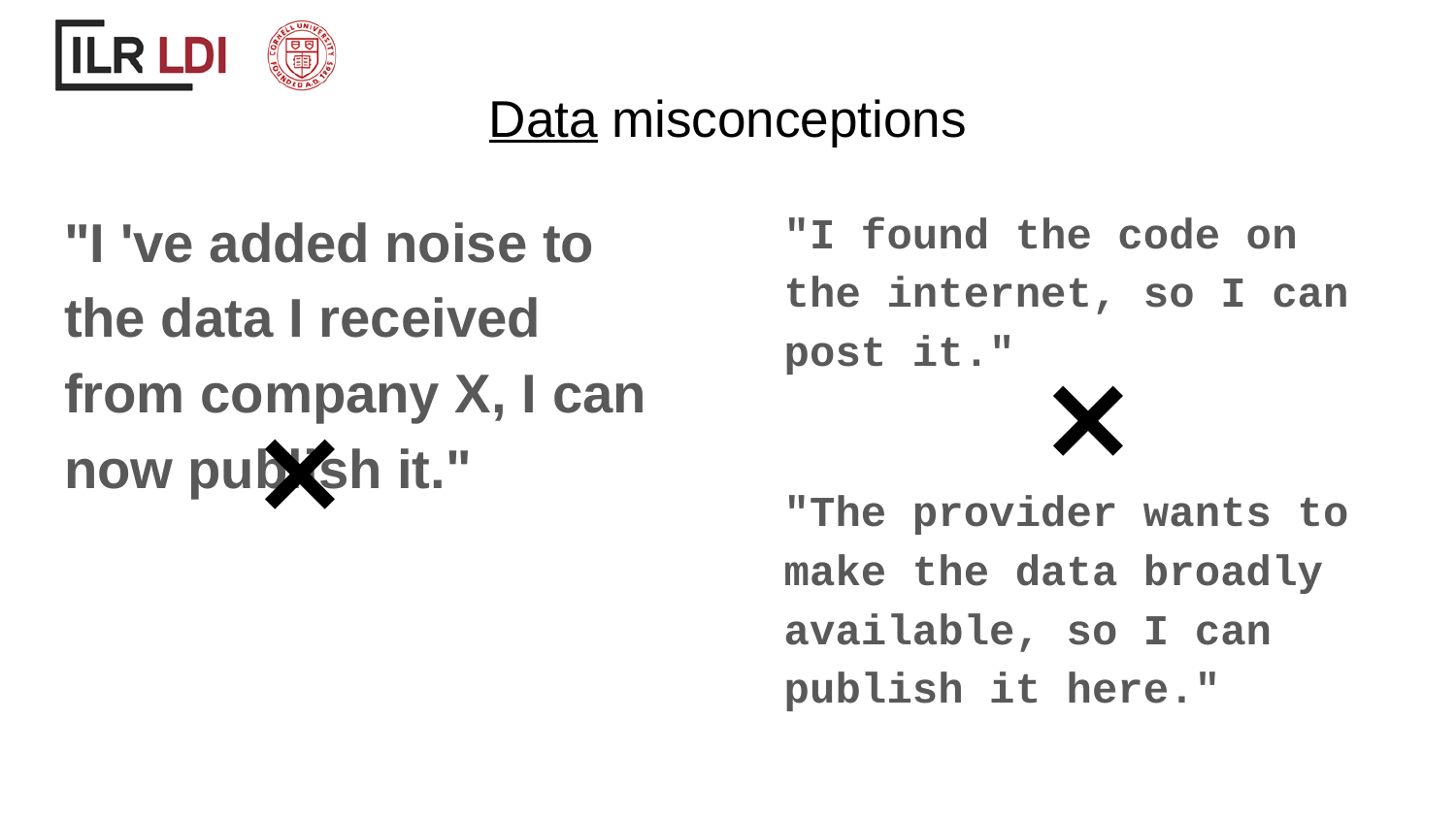

# Data misconceptions
"I 've added noise to the data I received from company X, I can now publish it."
"I found the code on the internet, so I can post it."

"The provider wants to make the data broadly available, so I can publish it here."
❌
❌